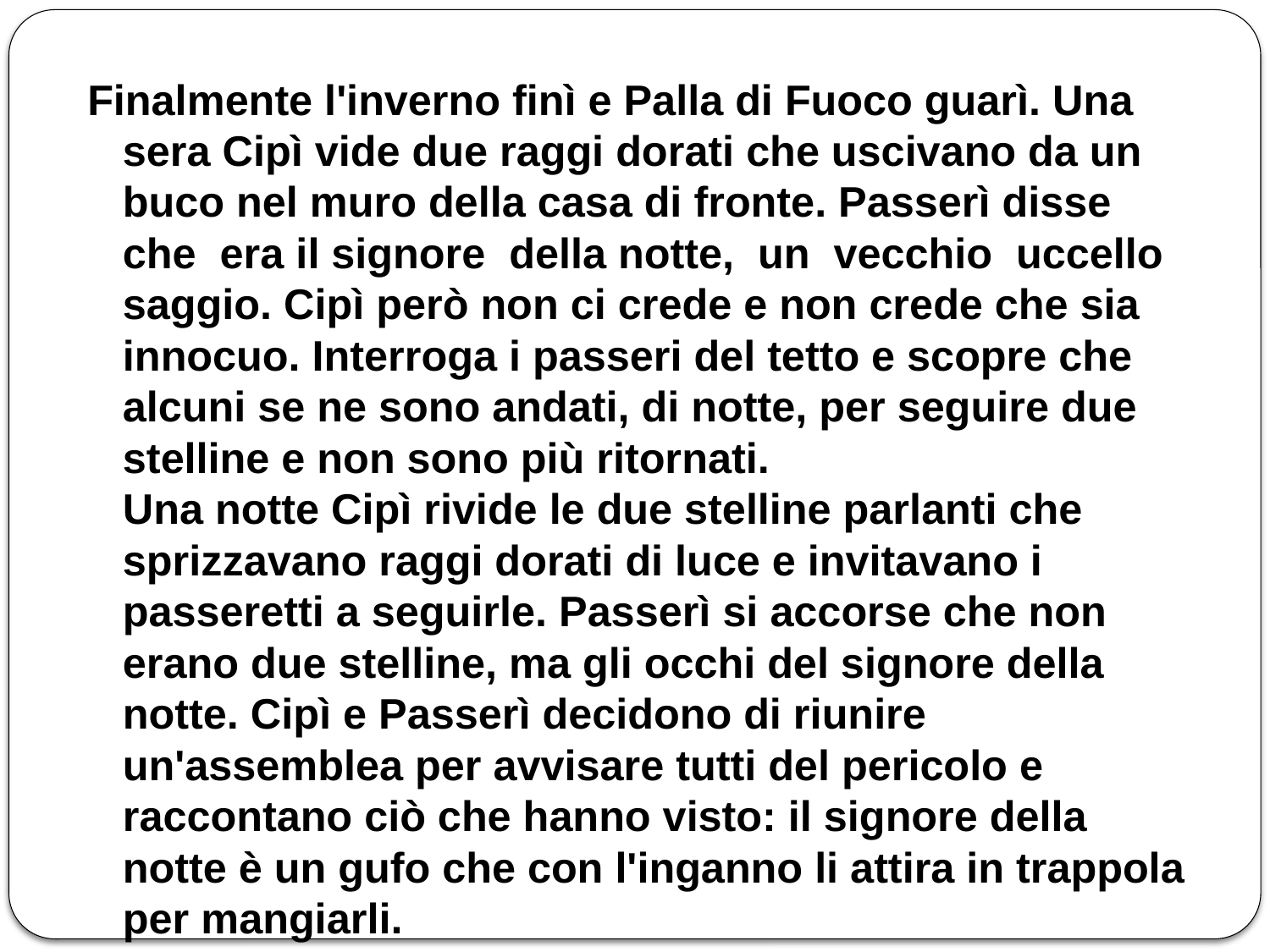

Finalmente l'inverno finì e Palla di Fuoco guarì. Una sera Cipì vide due raggi dorati che uscivano da un buco nel muro della casa di fronte. Passerì disse che  era il signore  della notte,  un  vecchio  uccello saggio. Cipì però non ci crede e non crede che sia innocuo. Interroga i passeri del tetto e scopre che alcuni se ne sono andati, di notte, per seguire due stelline e non sono più ritornati.
Una notte Cipì rivide le due stelline parlanti che sprizzavano raggi dorati di luce e invitavano i passeretti a seguirle. Passerì si accorse che non erano due stelline, ma gli occhi del signore della notte. Cipì e Passerì decidono di riunire un'assemblea per avvisare tutti del pericolo e raccontano ciò che hanno visto: il signore della notte è un gufo che con l'inganno li attira in trappola per mangiarli.